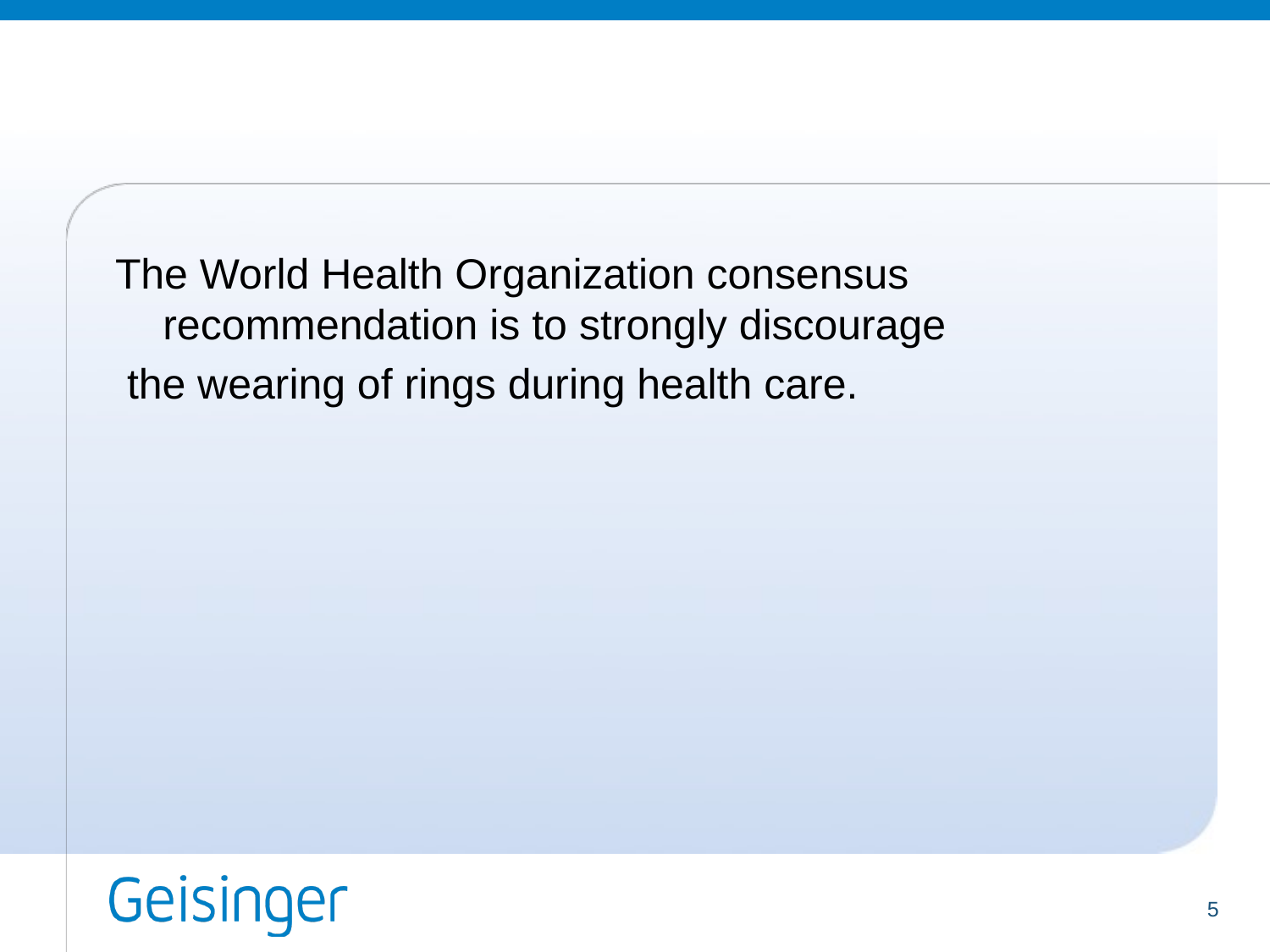

#
The World Health Organization consensus recommendation is to strongly discourage
 the wearing of rings during health care.